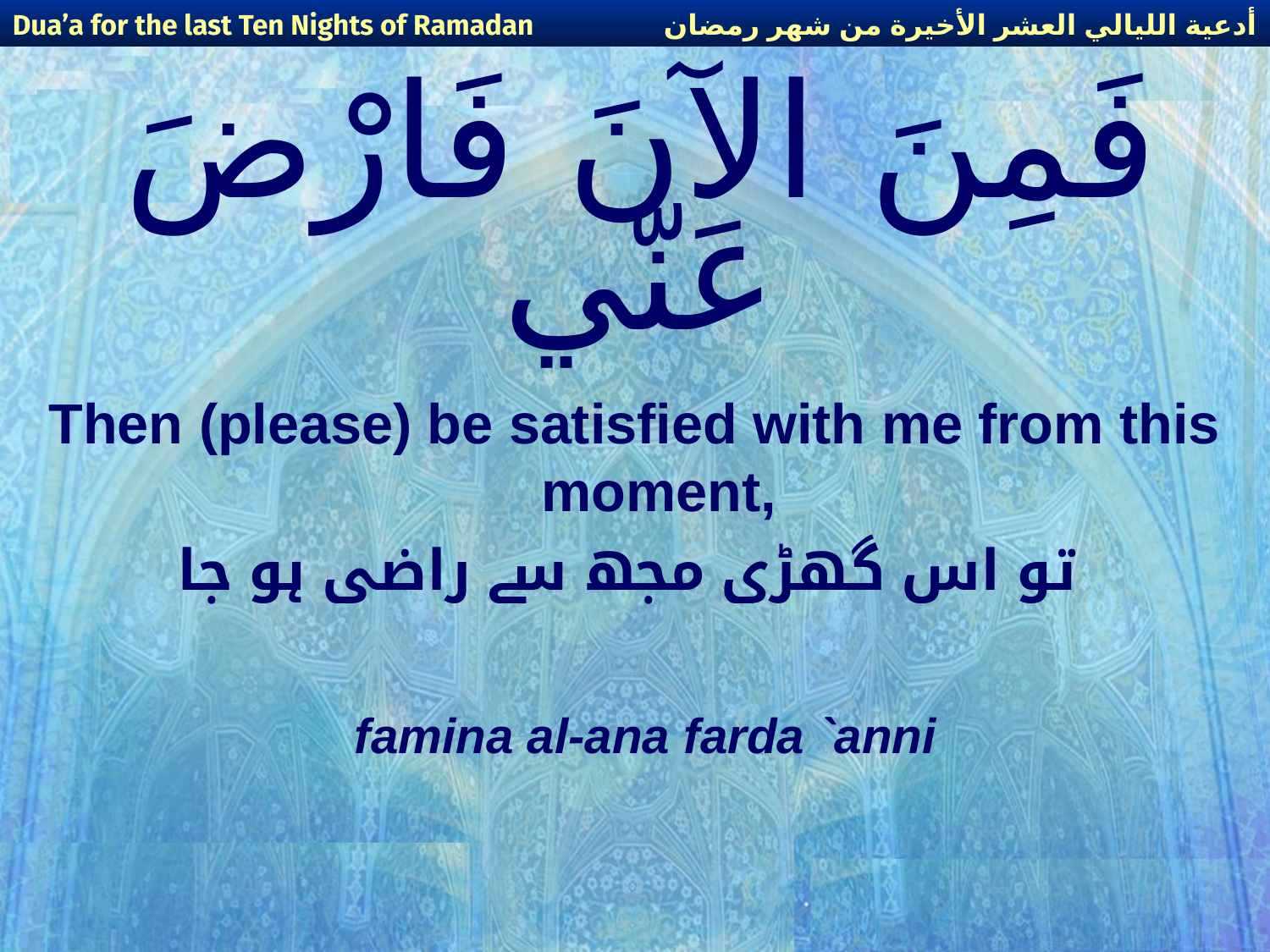

أدعية الليالي العشر الأخيرة من شهر رمضان
Dua’a for the last Ten Nights of Ramadan
# فَمِنَ الآنَ فَارْضَ عَنّي
Then (please) be satisfied with me from this moment,
تو اس گھڑی مجھ سے راضی ہو جا
famina al-ana farda `anni